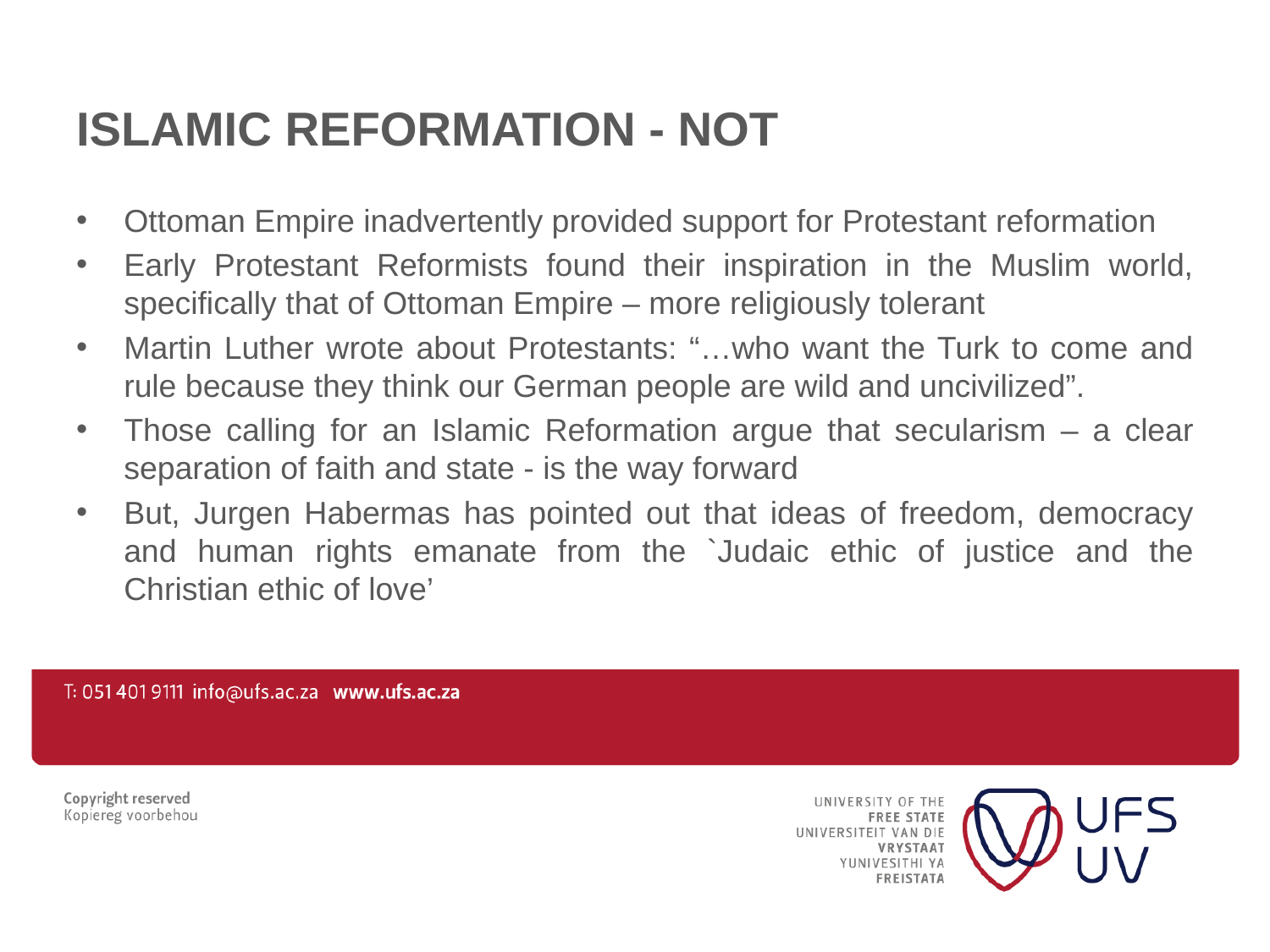

# Islamic Reformation - not
Ottoman Empire inadvertently provided support for Protestant reformation
Early Protestant Reformists found their inspiration in the Muslim world, specifically that of Ottoman Empire – more religiously tolerant
Martin Luther wrote about Protestants: “…who want the Turk to come and rule because they think our German people are wild and uncivilized”.
Those calling for an Islamic Reformation argue that secularism – a clear separation of faith and state - is the way forward
But, Jurgen Habermas has pointed out that ideas of freedom, democracy and human rights emanate from the `Judaic ethic of justice and the Christian ethic of love’